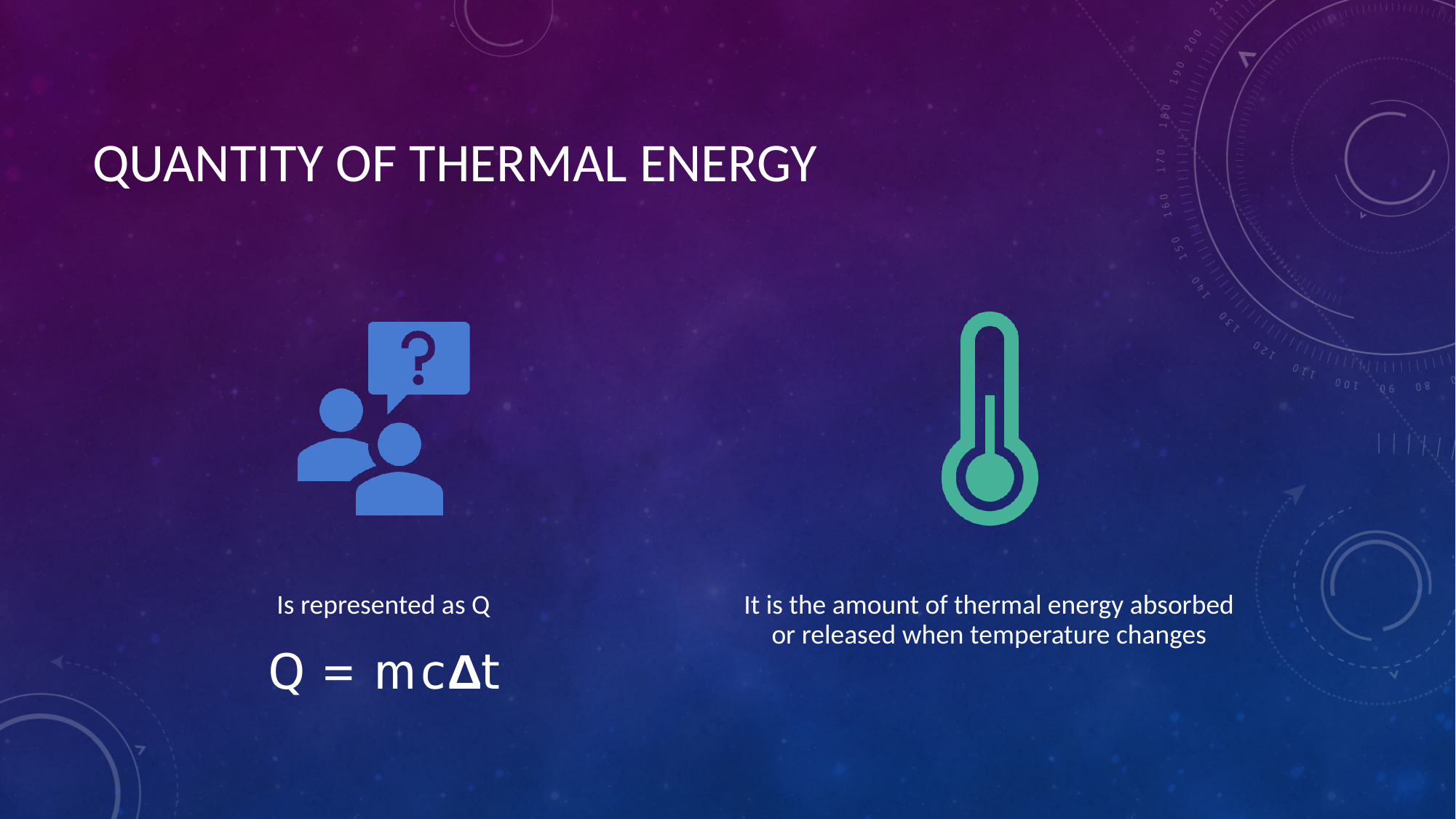

# Quantity of Thermal Energy
Is represented as Q
It is the amount of thermal energy absorbed or released when temperature changes
Q = mcΔt